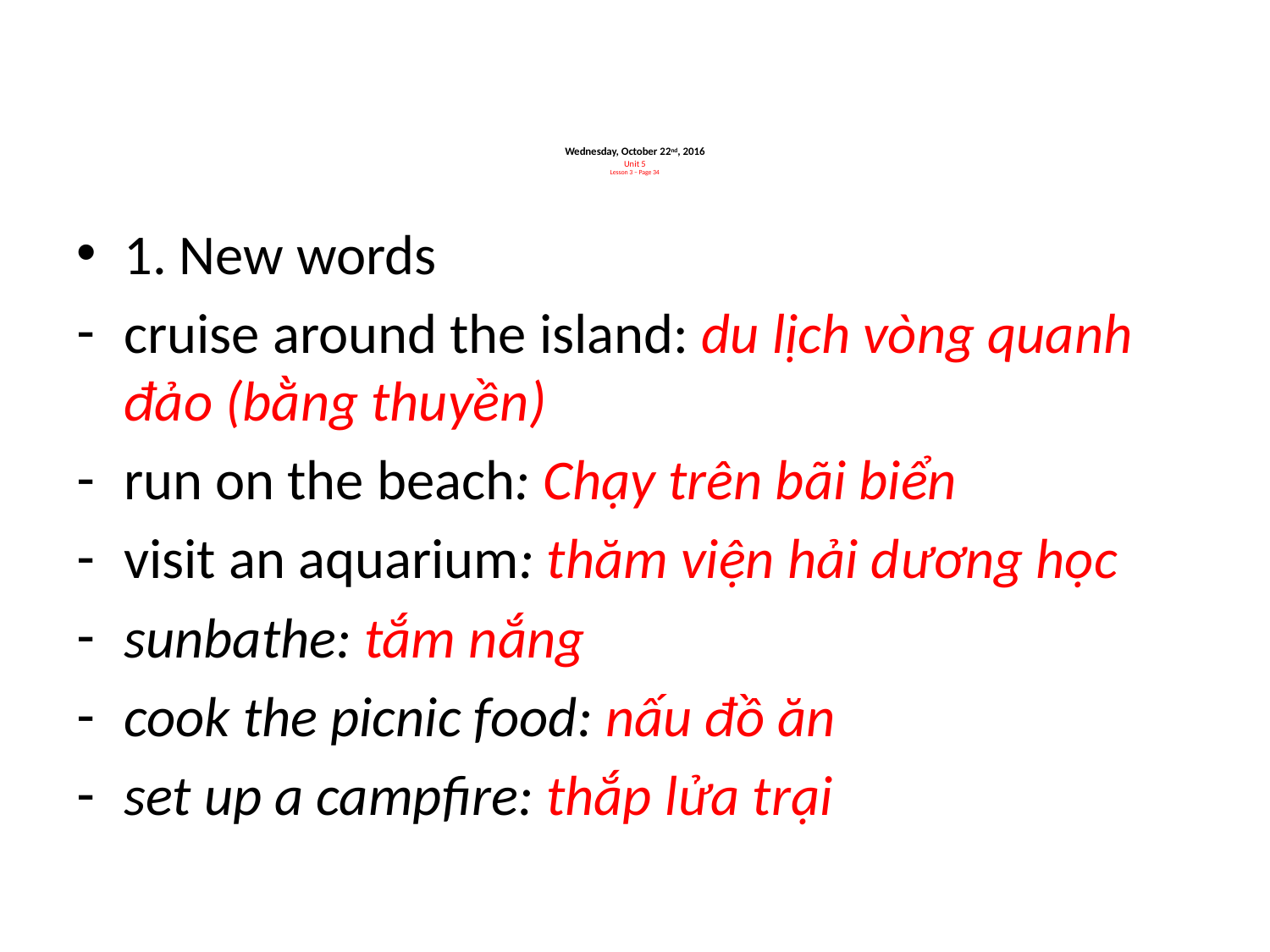

# Wednesday, October 22nd, 2016 Unit 5 Lesson 3 – Page 34
1. New words
cruise around the island: du lịch vòng quanh đảo (bằng thuyền)
run on the beach: Chạy trên bãi biển
visit an aquarium: thăm viện hải dương học
sunbathe: tắm nắng
cook the picnic food: nấu đồ ăn
set up a campfire: thắp lửa trại